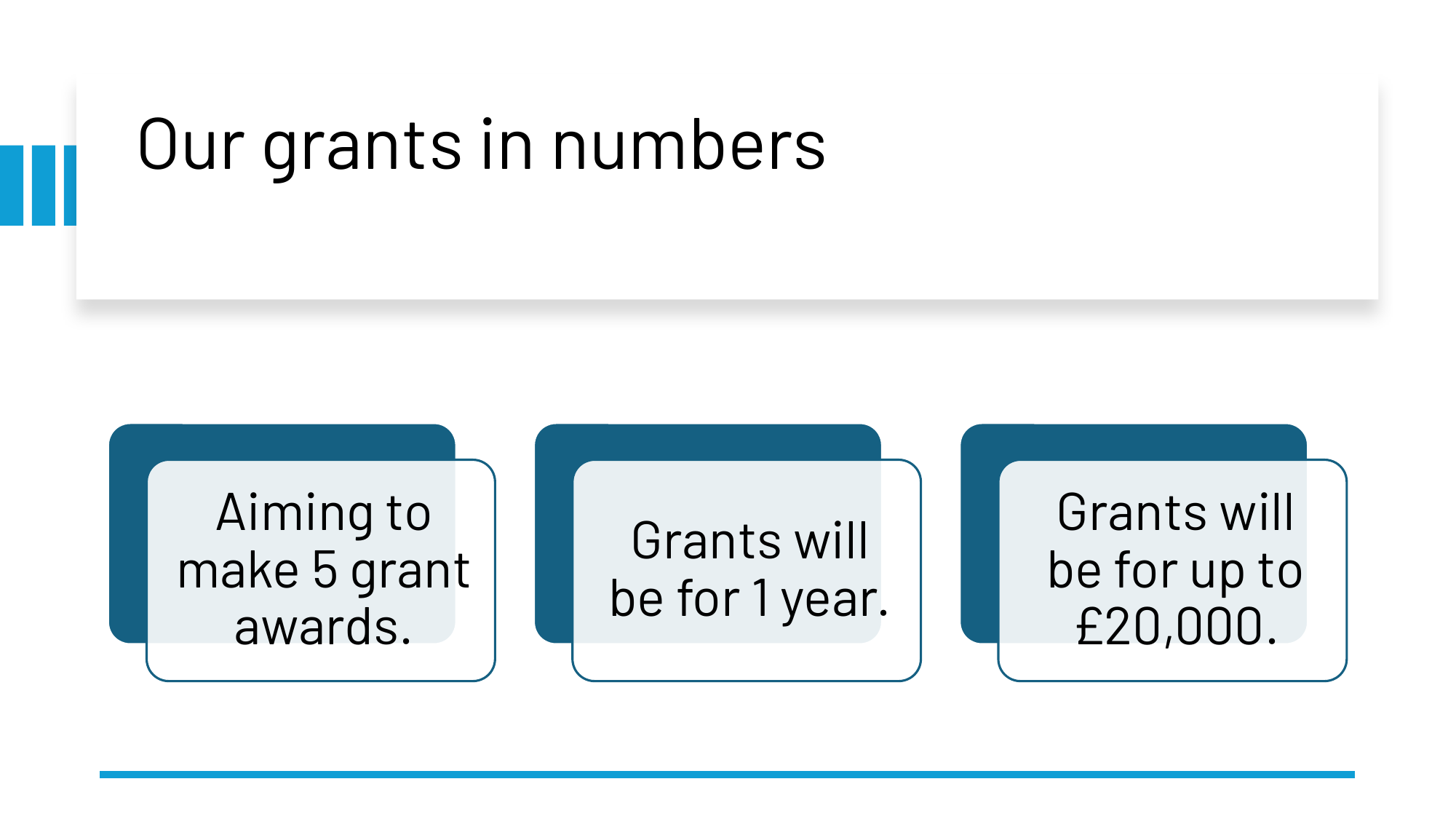

# Our grants in numbers

Aiming to make 5 grant awards.
Grants will be for 1 year.
Grants will be for up to £20,000.